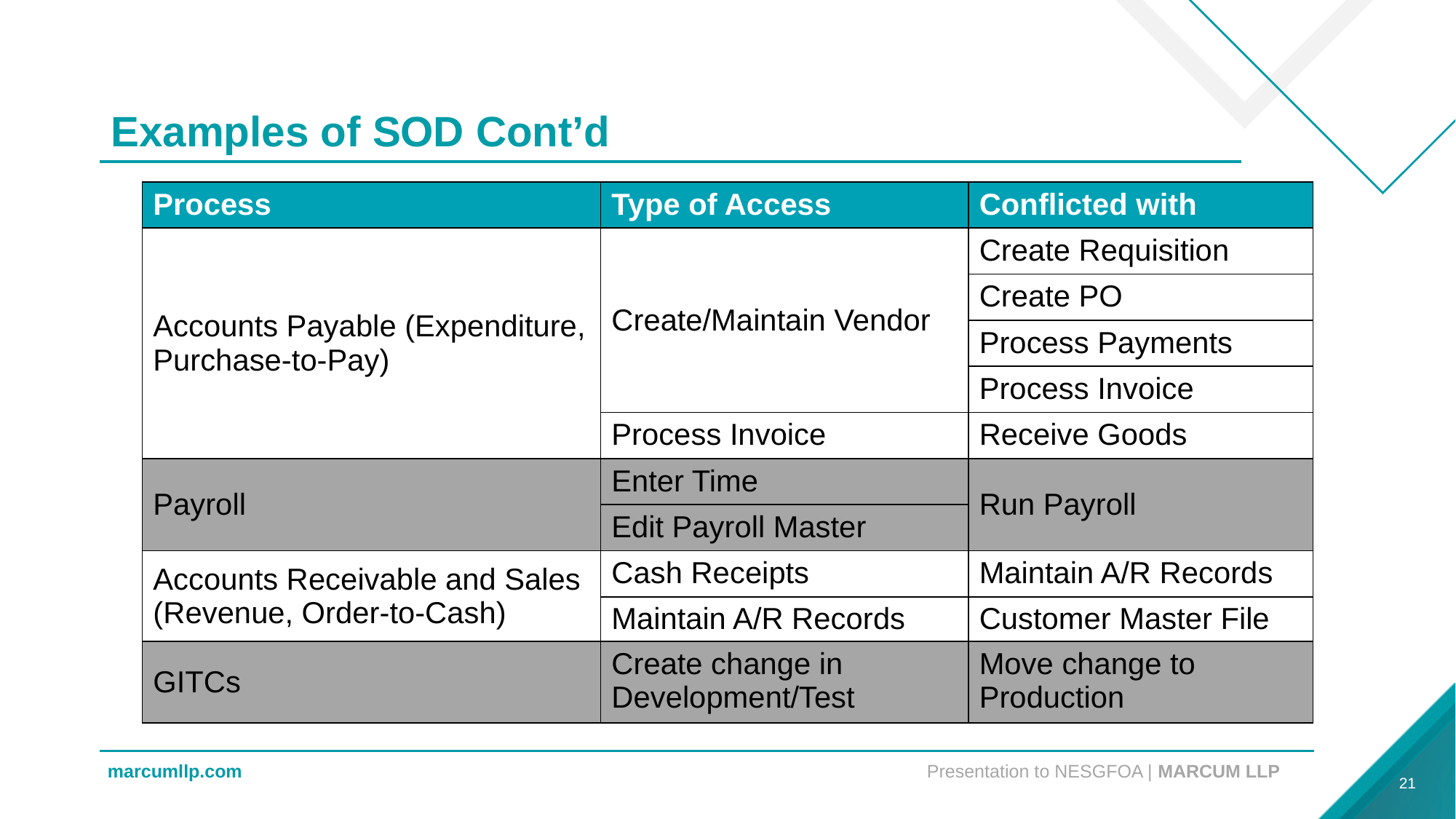

# Examples of SOD Cont’d
| Process | Type of Access | Conflicted with |
| --- | --- | --- |
| Accounts Payable (Expenditure, Purchase-to-Pay) | Create/Maintain Vendor | Create Requisition |
|  |  | Create PO |
|  |  | Process Payments |
|  |  | Process Invoice |
|  | Process Invoice | Receive Goods |
| Payroll | Enter Time | Run Payroll |
|  | Edit Payroll Master |  |
| Accounts Receivable and Sales (Revenue, Order-to-Cash) | Cash Receipts | Maintain A/R Records |
|  | Maintain A/R Records | Customer Master File |
| GITCs | Create change in Development/Test | Move change to Production |
21